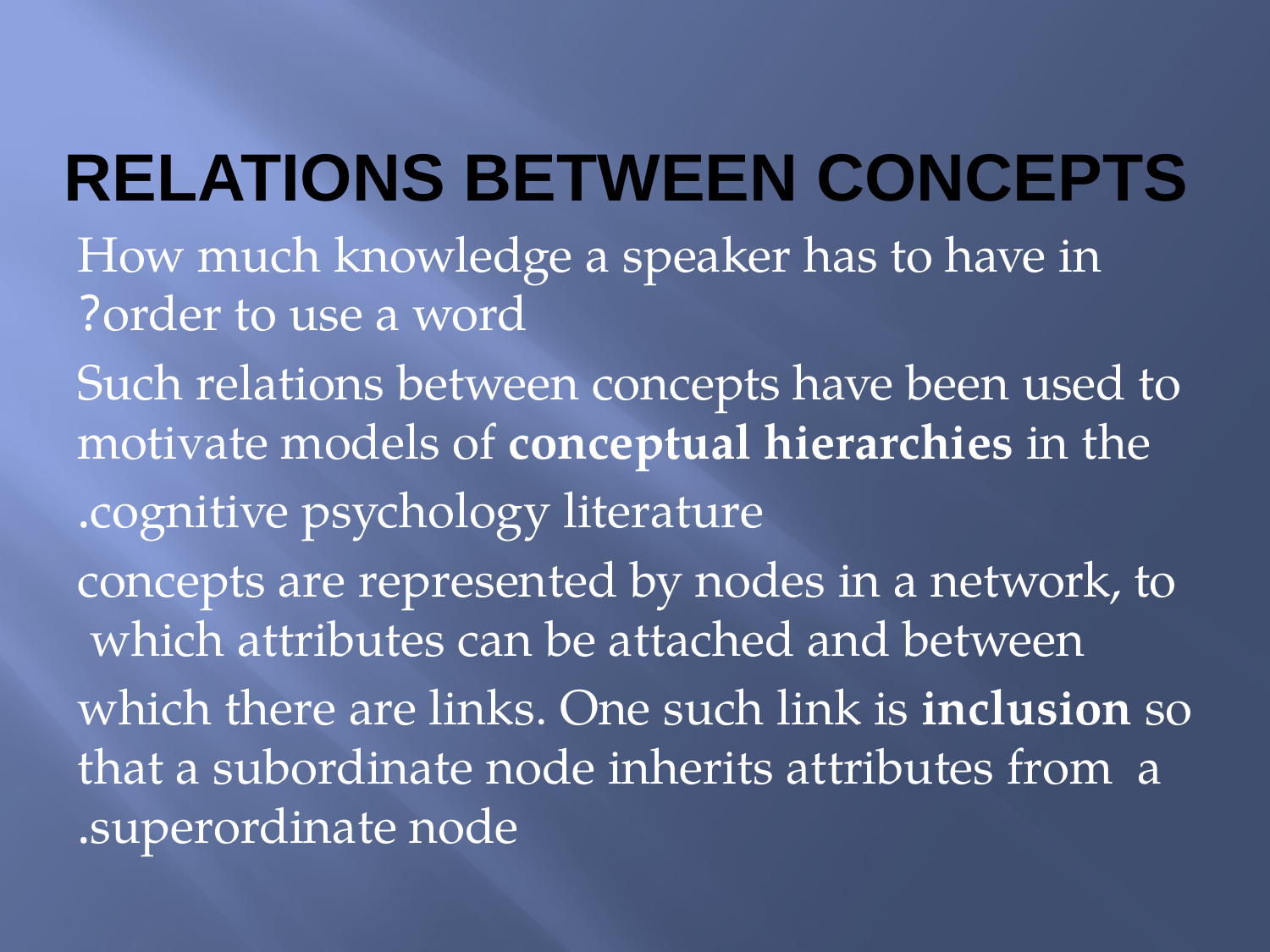

# Relations between concepts
How much knowledge a speaker has to have in order to use a word?
Such relations between concepts have been used to motivate models of conceptual hierarchies in the
cognitive psychology literature.
concepts are represented by nodes in a network, to which attributes can be attached and between
which there are links. One such link is inclusion so that a subordinate node inherits attributes from  a superordinate node.